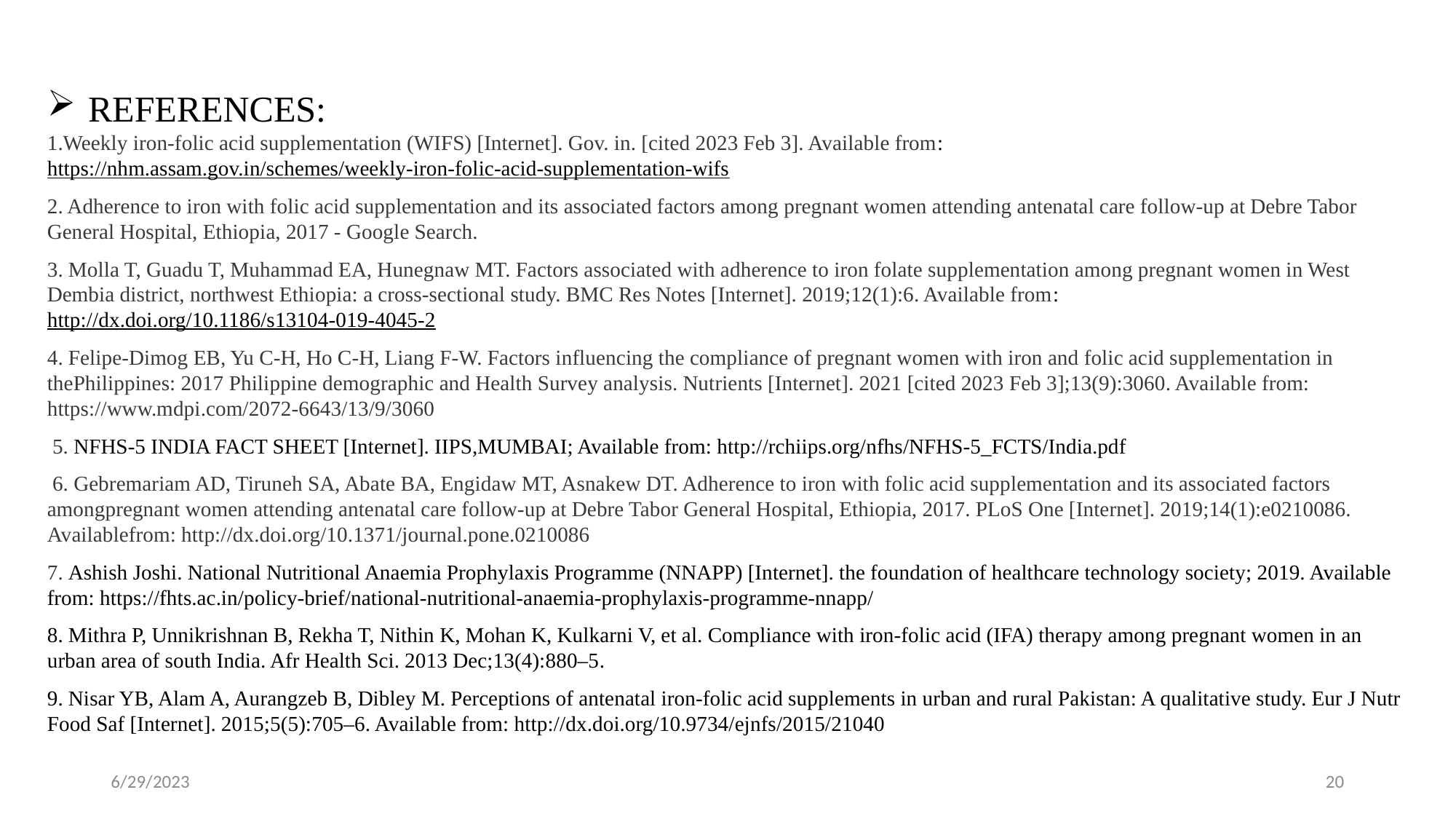

REFERENCES:
1.Weekly iron-folic acid supplementation (WIFS) [Internet]. Gov. in. [cited 2023 Feb 3]. Available from: https://nhm.assam.gov.in/schemes/weekly-iron-folic-acid-supplementation-wifs
2. Adherence to iron with folic acid supplementation and its associated factors among pregnant women attending antenatal care follow-up at Debre Tabor        General Hospital, Ethiopia, 2017 - Google Search.
3. Molla T, Guadu T, Muhammad EA, Hunegnaw MT. Factors associated with adherence to iron folate supplementation among pregnant women in West Dembia district, northwest Ethiopia: a cross-sectional study. BMC Res Notes [Internet]. 2019;12(1):6. Available from: http://dx.doi.org/10.1186/s13104-019-4045-2
4. Felipe-Dimog EB, Yu C-H, Ho C-H, Liang F-W. Factors influencing the compliance of pregnant women with iron and folic acid supplementation in thePhilippines: 2017 Philippine demographic and Health Survey analysis. Nutrients [Internet]. 2021 [cited 2023 Feb 3];13(9):3060. Available from: https://www.mdpi.com/2072-6643/13/9/3060
 5. NFHS-5 INDIA FACT SHEET [Internet]. IIPS,MUMBAI; Available from: http://rchiips.org/nfhs/NFHS-5_FCTS/India.pdf
 6. Gebremariam AD, Tiruneh SA, Abate BA, Engidaw MT, Asnakew DT. Adherence to iron with folic acid supplementation and its associated factors amongpregnant women attending antenatal care follow-up at Debre Tabor General Hospital, Ethiopia, 2017. PLoS One [Internet]. 2019;14(1):e0210086. Availablefrom: http://dx.doi.org/10.1371/journal.pone.0210086
7. Ashish Joshi. National Nutritional Anaemia Prophylaxis Programme (NNAPP) [Internet]. the foundation of healthcare technology society; 2019. Available from: https://fhts.ac.in/policy-brief/national-nutritional-anaemia-prophylaxis-programme-nnapp/
8. Mithra P, Unnikrishnan B, Rekha T, Nithin K, Mohan K, Kulkarni V, et al. Compliance with iron-folic acid (IFA) therapy among pregnant women in an urban area of south India. Afr Health Sci. 2013 Dec;13(4):880–5.
9. Nisar YB, Alam A, Aurangzeb B, Dibley M. Perceptions of antenatal iron-folic acid supplements in urban and rural Pakistan: A qualitative study. Eur J Nutr Food Saf [Internet]. 2015;5(5):705–6. Available from: http://dx.doi.org/10.9734/ejnfs/2015/21040

6/29/2023
20